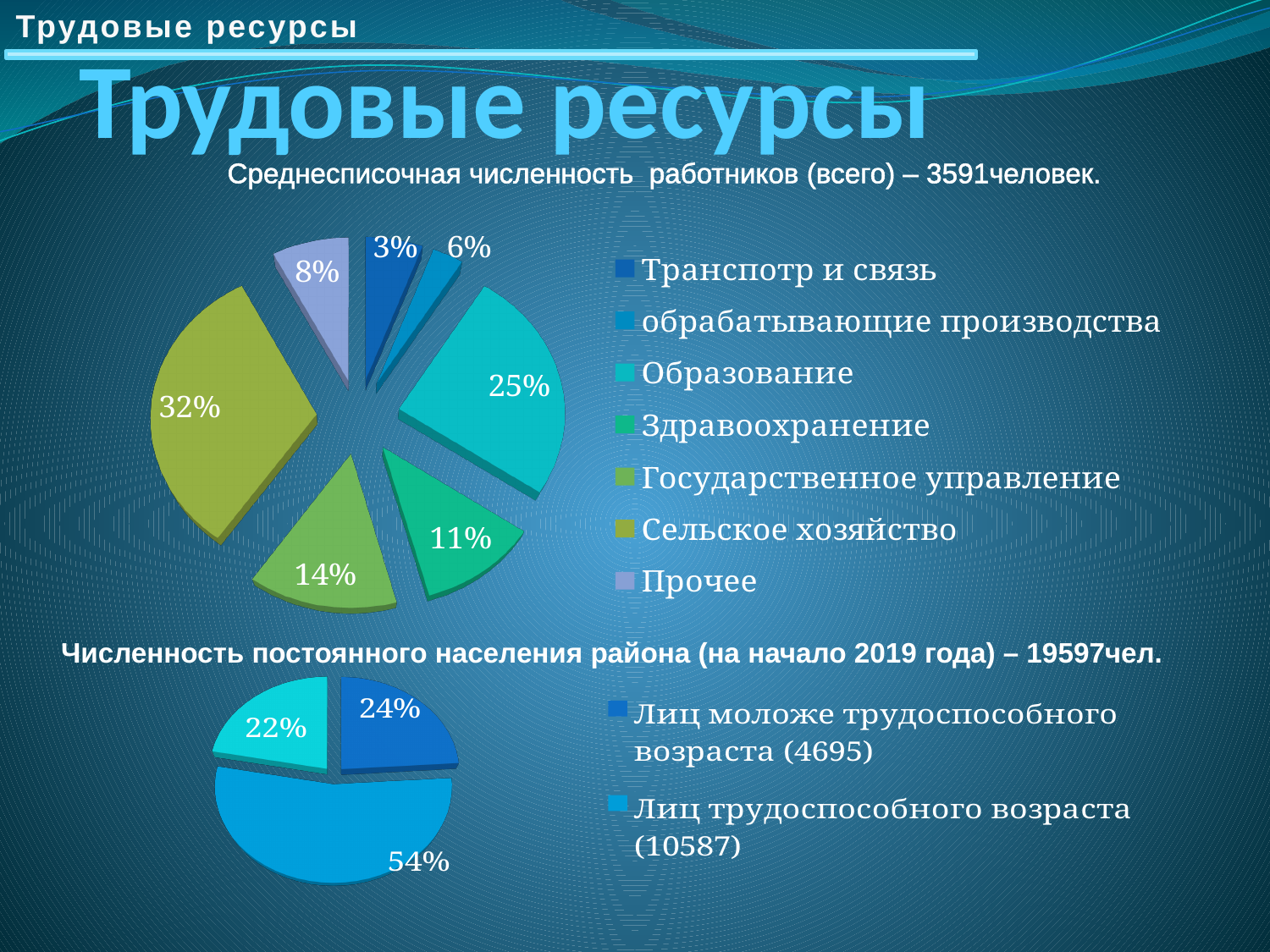

Трудовые ресурсы
# Трудовые ресурсы

Среднесписочная численность  работников (всего) – 3591человек.

[unsupported chart]

 Численность постоянного населения района (на начало 2019 года) – 19597чел.

[unsupported chart]